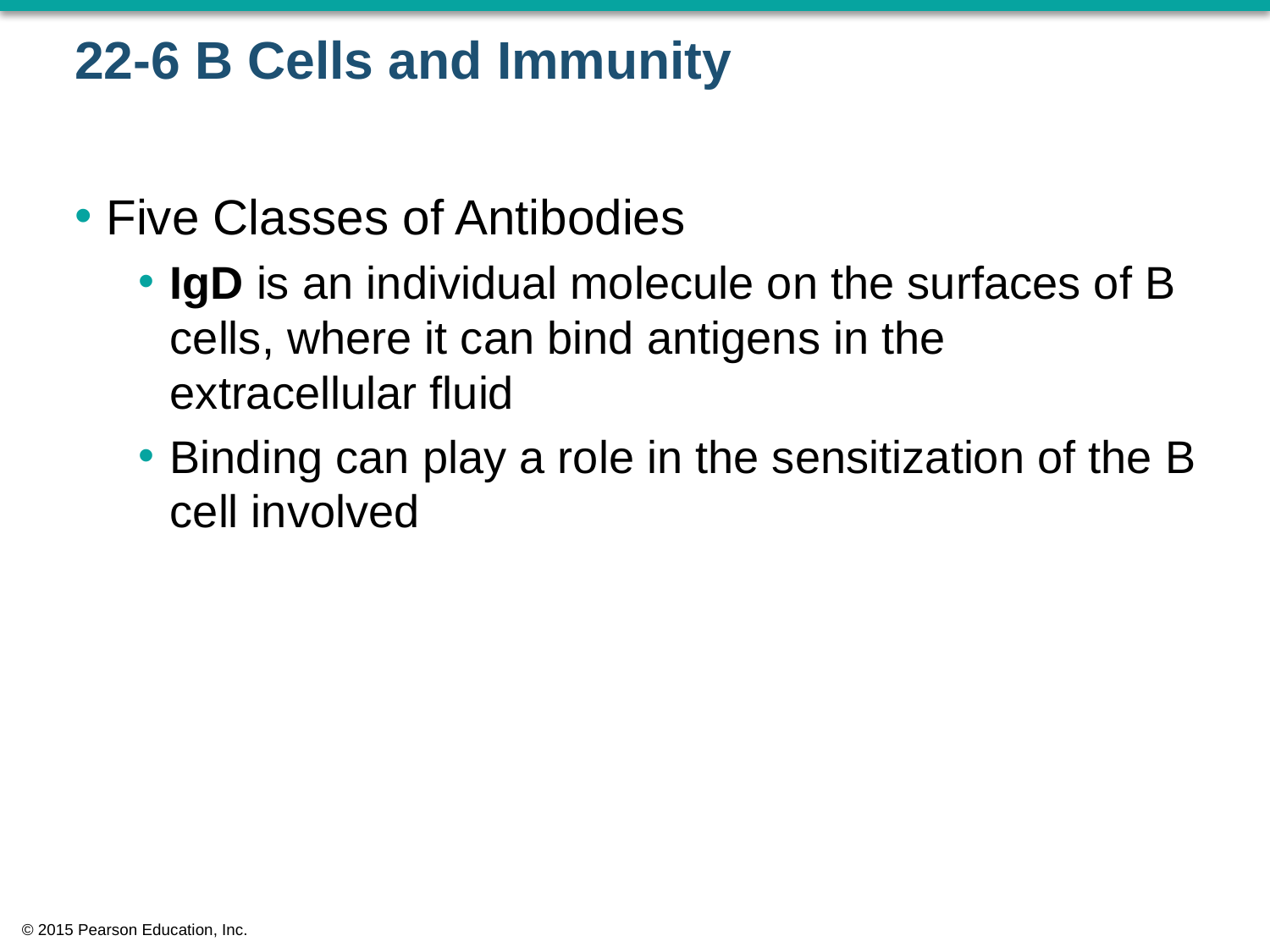

# 22-6 B Cells and Immunity
Five Classes of Antibodies
IgD is an individual molecule on the surfaces of B cells, where it can bind antigens in the extracellular fluid
Binding can play a role in the sensitization of the B cell involved